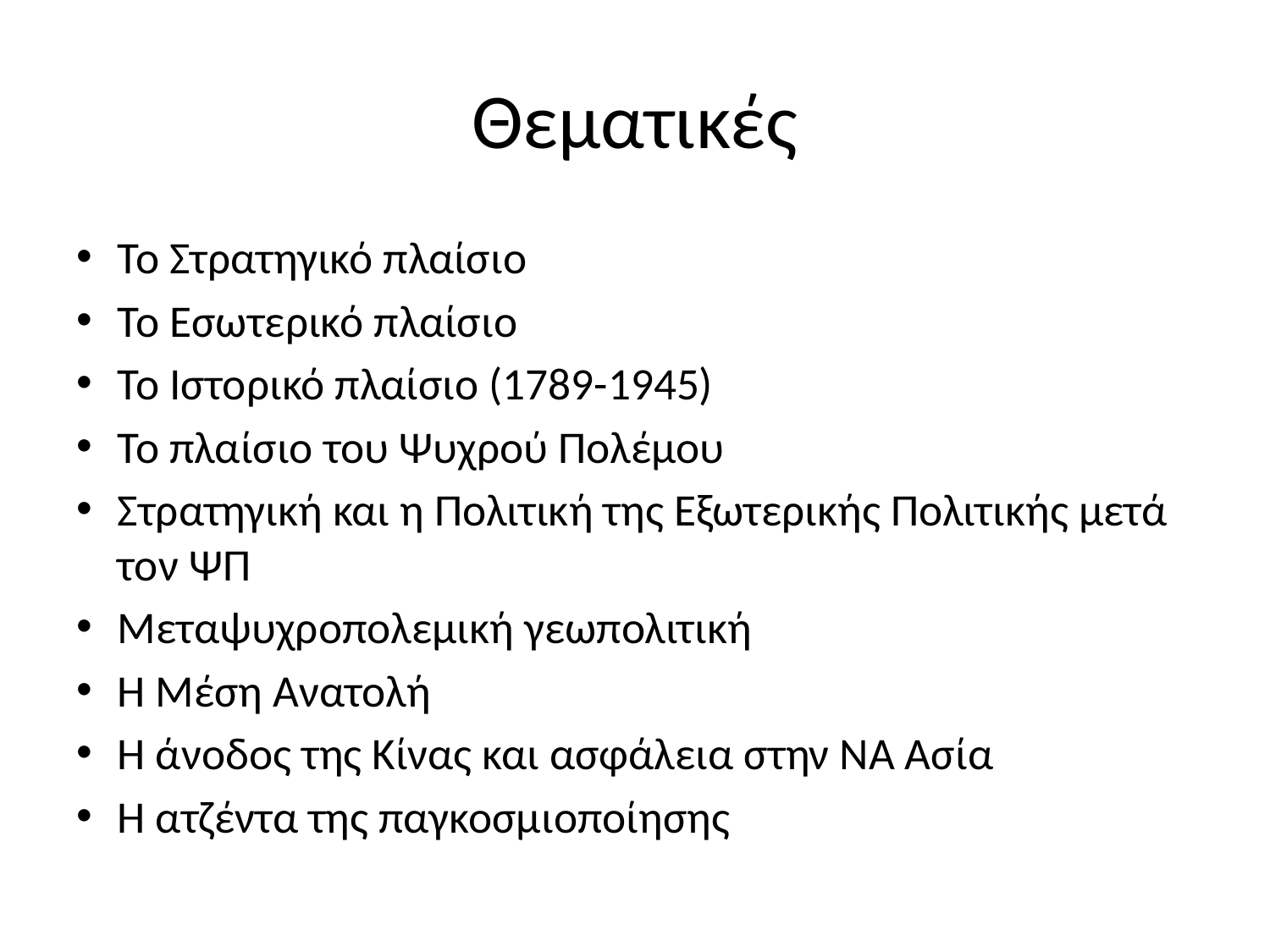

# Θεματικές
Το Στρατηγικό πλαίσιο
Το Εσωτερικό πλαίσιο
Το Ιστορικό πλαίσιο (1789-1945)
Το πλαίσιο του Ψυχρού Πολέμου
Στρατηγική και η Πολιτική της Εξωτερικής Πολιτικής μετά τον ΨΠ
Μεταψυχροπολεμική γεωπολιτική
Η Μέση Ανατολή
Η άνοδος της Κίνας και ασφάλεια στην ΝΑ Ασία
Η ατζέντα της παγκοσμιοποίησης